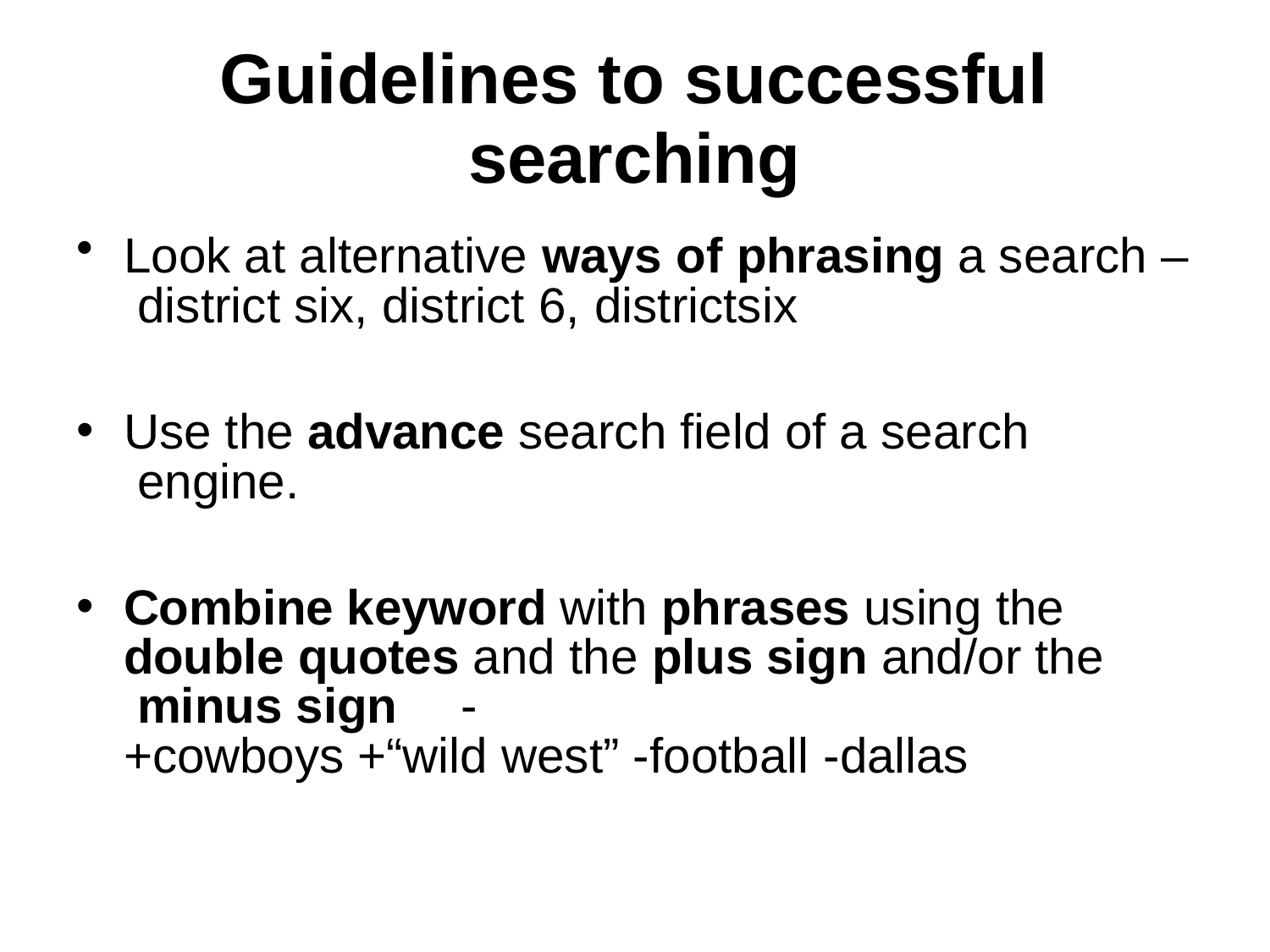

# Guidelines to successful  searching
Look at alternative ways of phrasing a search –  district six, district 6, districtsix

Use the advance search field of a search  engine.

Combine keyword with phrases using the  double quotes and the plus sign and/or the  minus sign	-
+cowboys +“wild west” -football -dallas